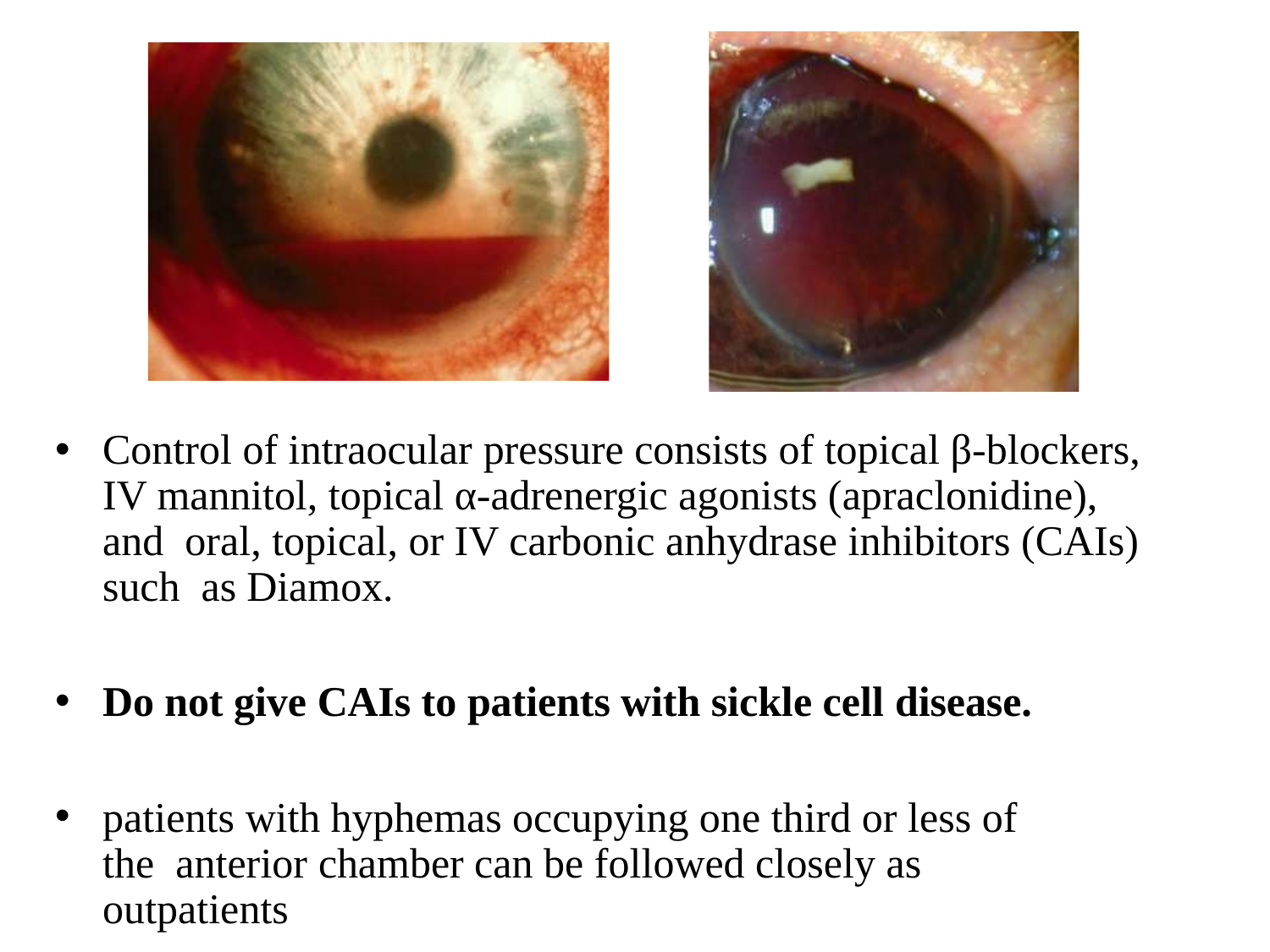

Control of intraocular pressure consists of topical β-blockers,  IV mannitol, topical α-adrenergic agonists (apraclonidine), and  oral, topical, or IV carbonic anhydrase inhibitors (CAIs) such  as Diamox.

Do not give CAIs to patients with sickle cell disease.

patients with hyphemas occupying one third or less of the  anterior chamber can be followed closely as outpatients